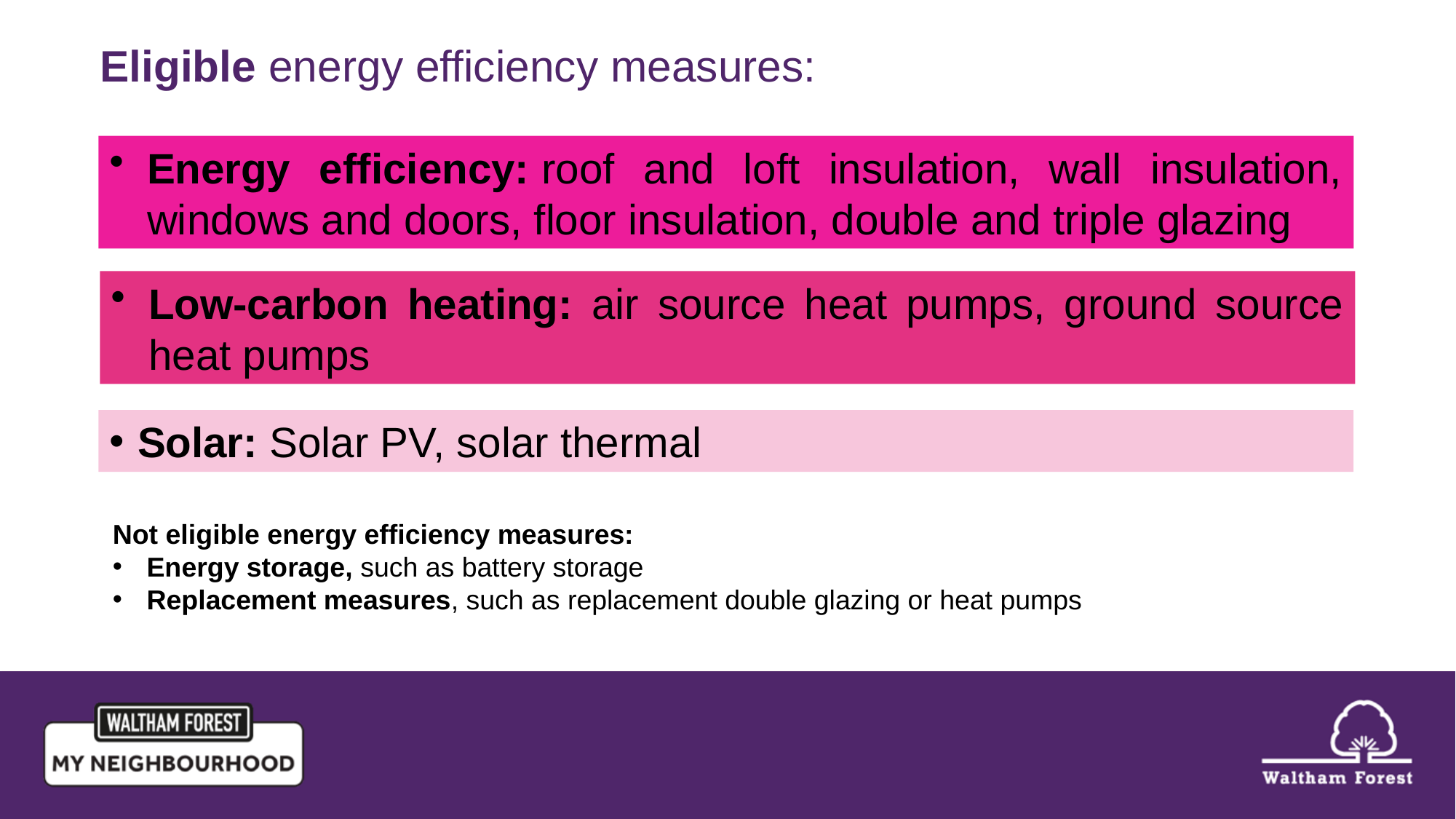

# Eligible energy efficiency measures:
Energy efficiency: roof and loft insulation, wall insulation, windows and doors, floor insulation, double and triple glazing
Low-carbon heating: air source heat pumps, ground source heat pumps
Solar: Solar PV, solar thermal
Not eligible energy efficiency measures:
Energy storage, such as battery storage
Replacement measures, such as replacement double glazing or heat pumps